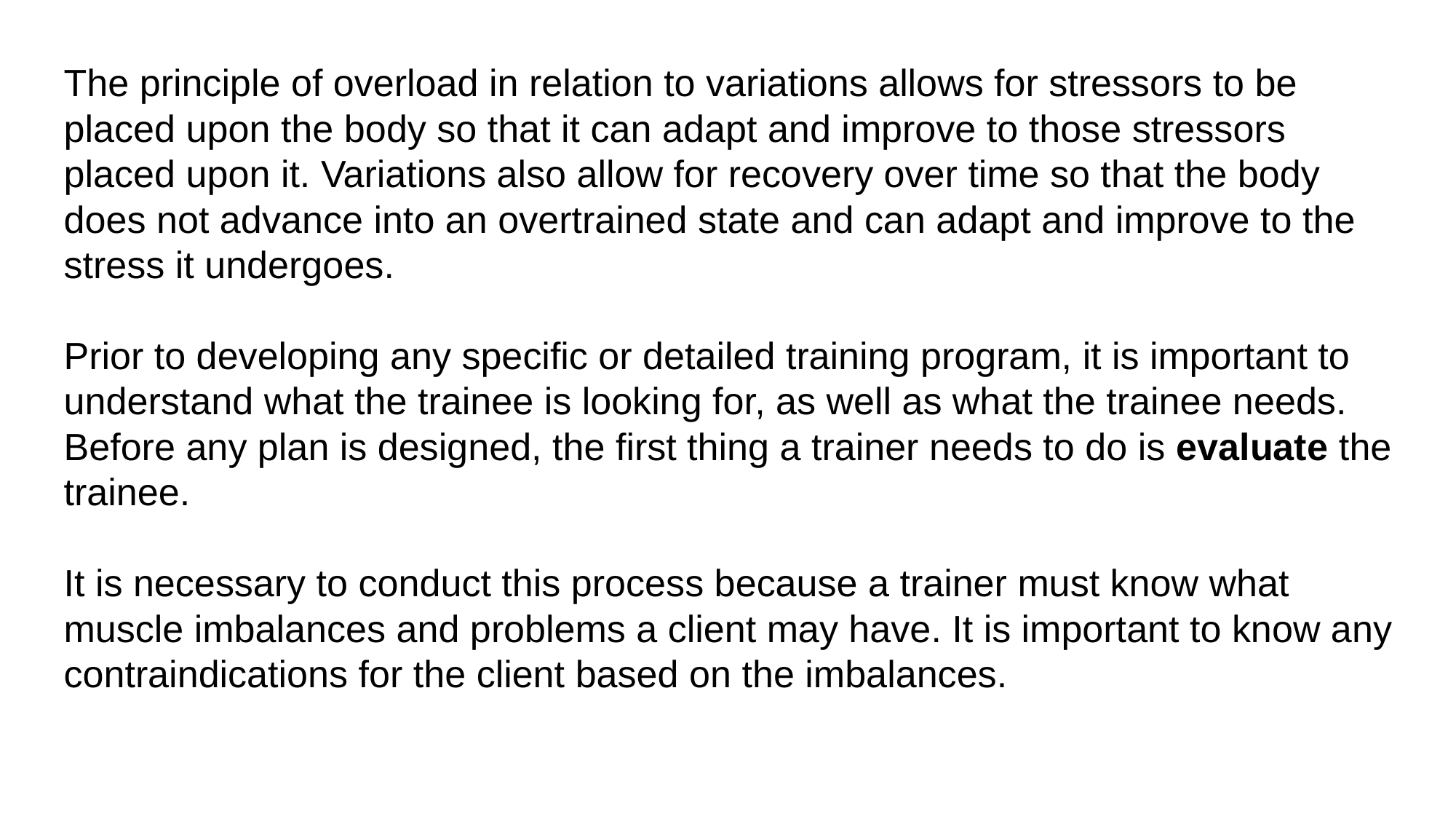

The principle of overload in relation to variations allows for stressors to be placed upon the body so that it can adapt and improve to those stressors placed upon it. Variations also allow for recovery over time so that the body does not advance into an overtrained state and can adapt and improve to the stress it undergoes.

Prior to developing any specific or detailed training program, it is important to
understand what the trainee is looking for, as well as what the trainee needs.
Before any plan is designed, the first thing a trainer needs to do is evaluate the trainee.

It is necessary to conduct this process because a trainer must know what muscle imbalances and problems a client may have. It is important to know any contraindications for the client based on the imbalances.